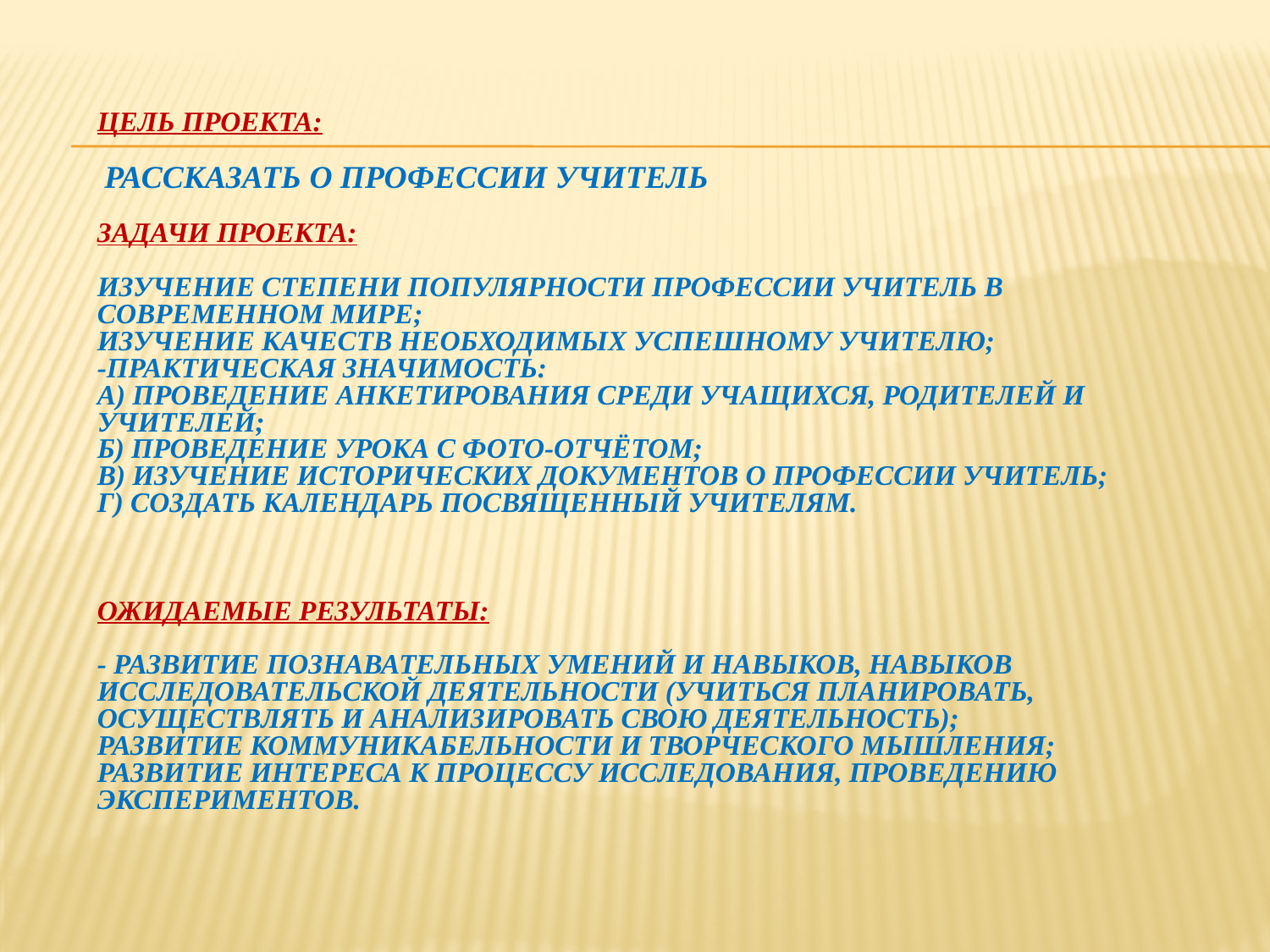

# ЦЕЛЬ ПРОЕКТА: Рассказать о профессии учитель ЗАДАЧИ ПРОЕКТА: изучение степени популярности профессии учитель в современном мире; изучение качеств необходимых успешному учителю; -практическая значимость: А) проведение анкетирования среди учащихся, родителей и учителей; Б) проведение урока с фото-отчётом; В) изучение исторических документов о профессии учитель; г) создать календарь посвященный учителям. ОЖИДАЕМЫЕ РЕЗУЛЬТАТЫ: - развитие познавательных умений и навыков, навыков исследовательской деятельности (учиться планировать, осуществлять и анализировать свою деятельность); развитие коммуникабельности и творческого мышления; развитие интереса к процессу исследования, проведению экспериментов.